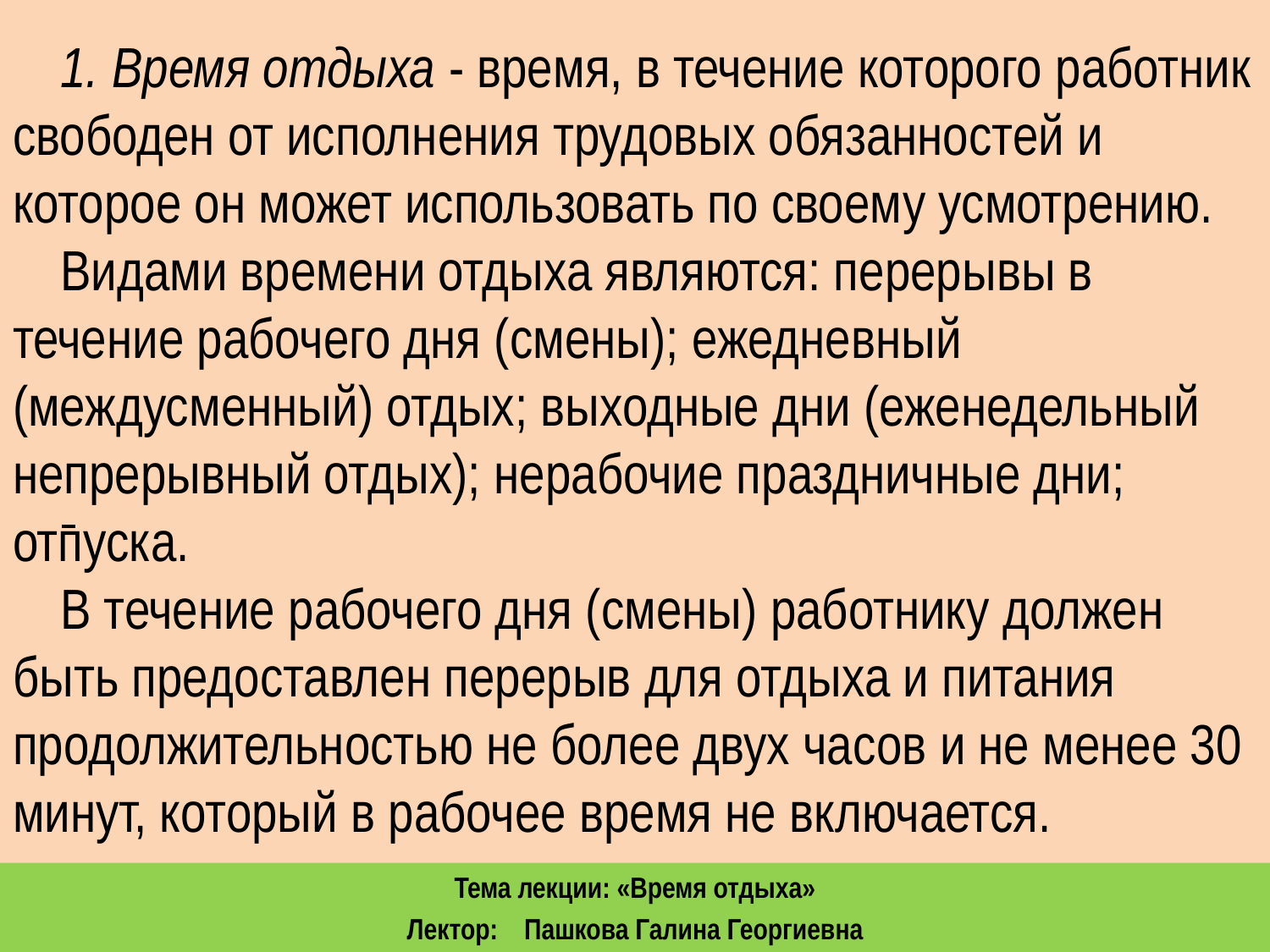

1. Время отдыха - время, в течение которого работник свободен от исполнения трудовых обязанностей и которое он может использовать по своему усмотрению.
Видами времени отдыха являются: перерывы в течение рабочего дня (смены); ежедневный (междусменный) отдых; выходные дни (еженедельный непрерывный отдых); нерабочие праздничные дни; отпуска.
В течение рабочего дня (смены) работнику должен быть предоставлен перерыв для отдыха и питания продолжительностью не более двух часов и не менее 30 минут, который в рабочее время не включается.

Тема лекции: «Время отдыха»
Лектор:    Пашкова Галина Георгиевна